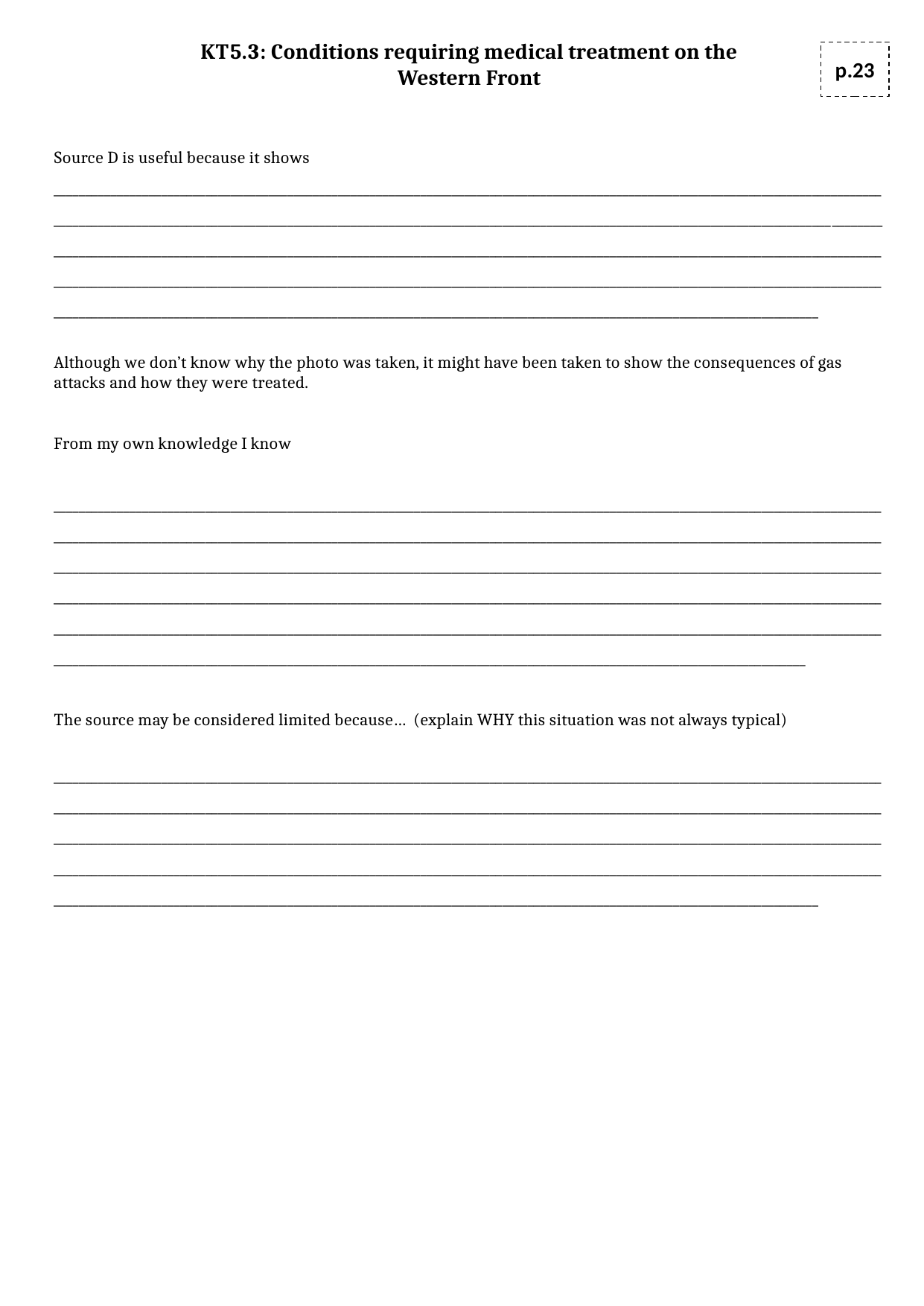

KT5.3: Conditions requiring medical treatment on the Western Front
p.23
Source D is useful because it shows _____________________________________________________________________________________________________________________________________________________________________________________________________________________________________________________________________________________________________________________________________________________________________________________________________________________________________________________________________________________________________________________________________________________________________________________________________________________________________________________________________

Although we don’t know why the photo was taken, it might have been taken to show the consequences of gas attacks and how they were treated.

From my own knowledge I know

______________________________________________________________________________________________________________________________________________________________________________________________________________________________________________________________________________________________________________________________________________________________________________________________________________________________________________________________________________________________________________________________________________________________________________________________________________________________________________________________________________________________________________________________________________________________________________________________________

The source may be considered limited because…  (explain WHY this situation was not always typical)

_____________________________________________________________________________________________________________________________________________________________________________________________________________________________________________________________________________________________________________________________________________________________________________________________________________________________________________________________________________________________________________________________________________________________________________________________________________________________________________________________________